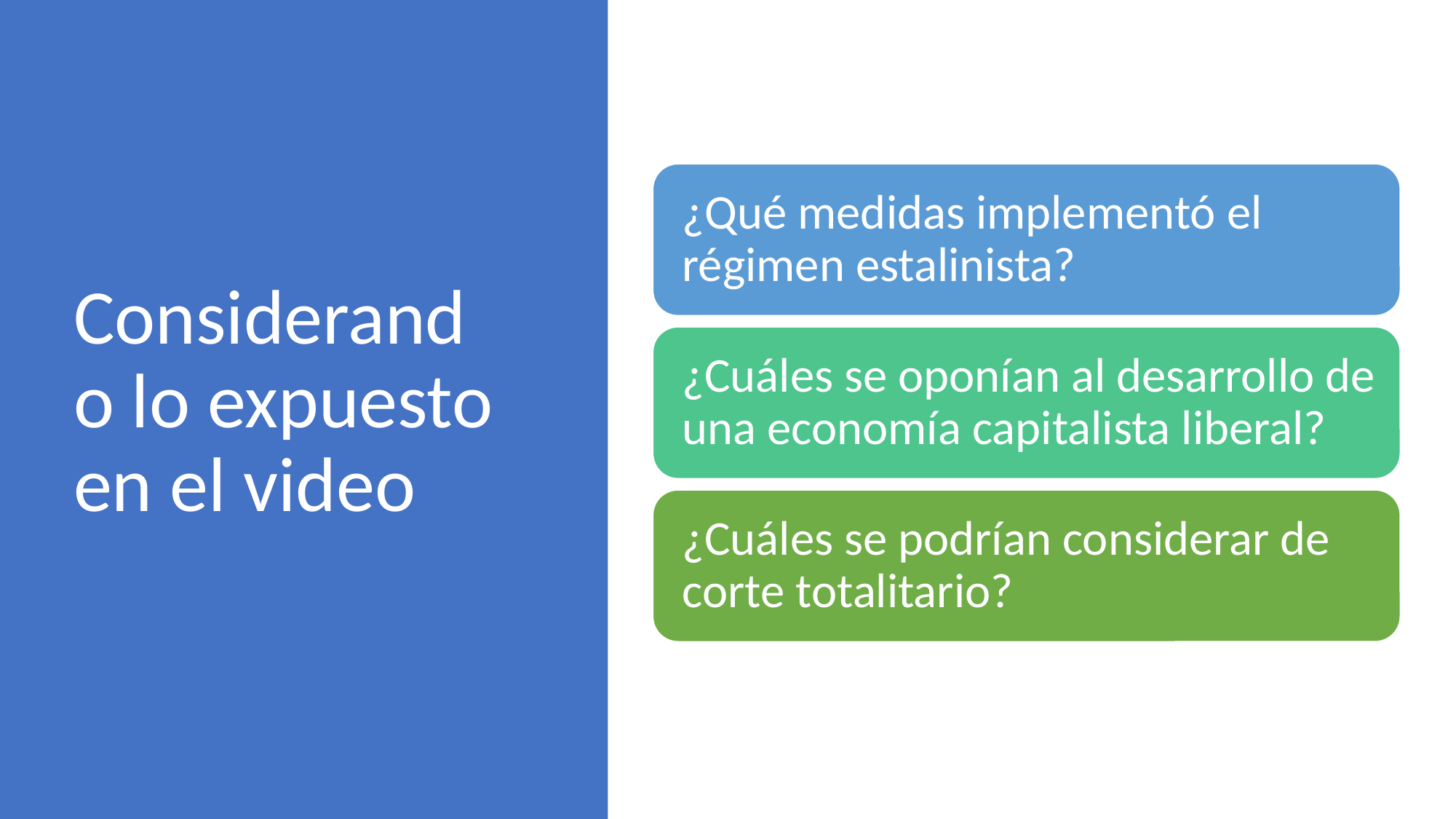

# Considerando lo expuesto en el video
¿Qué medidas implementó el régimen estalinista?
¿Cuáles se oponían al desarrollo de una economía capitalista liberal?
¿Cuáles se podrían considerar de corte totalitario?